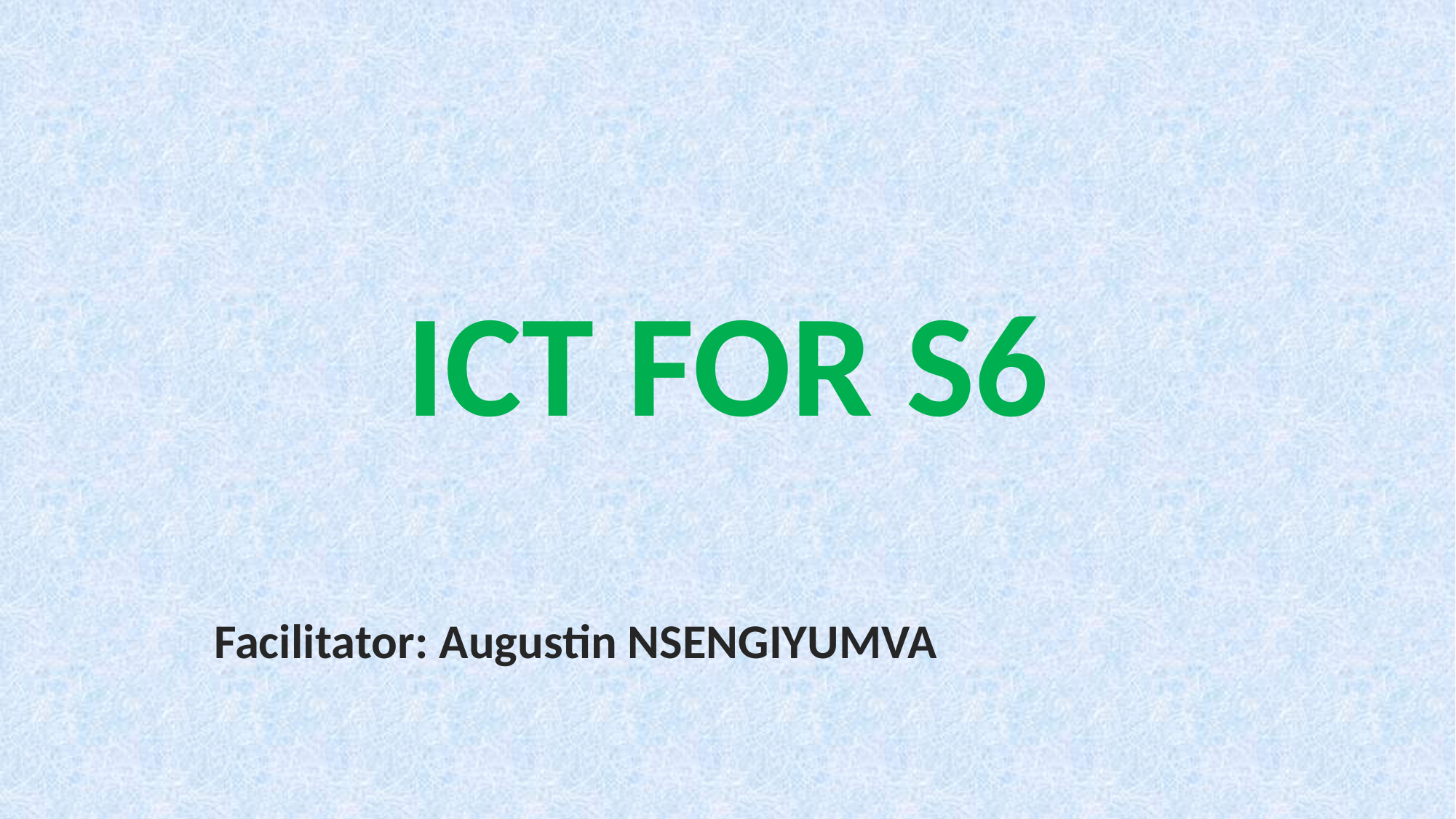

# ICT FOR S6
Facilitator: Augustin NSENGIYUMVA